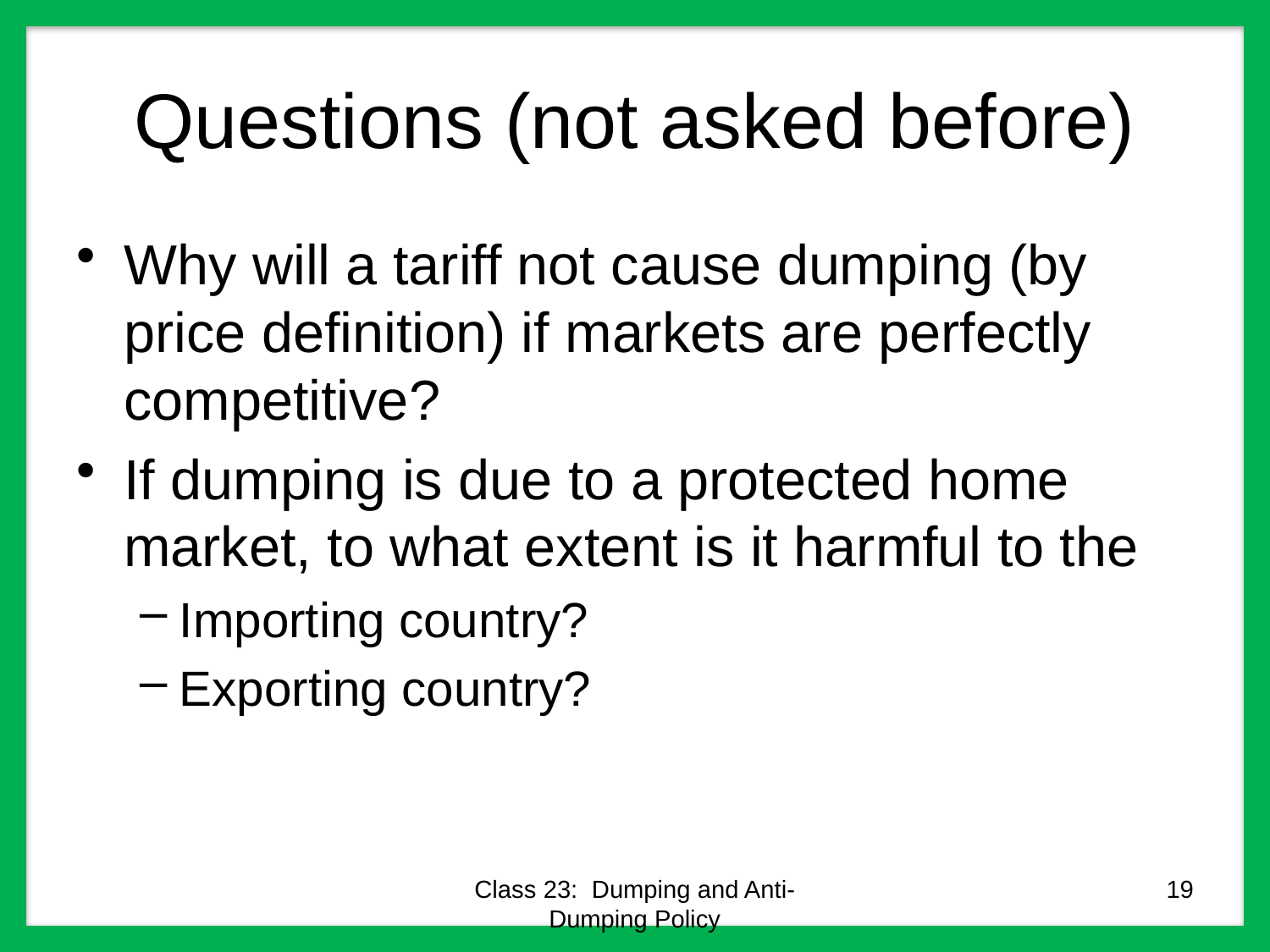

# Questions (not asked before)
Why will a tariff not cause dumping (by price definition) if markets are perfectly competitive?
If dumping is due to a protected home market, to what extent is it harmful to the
Importing country?
Exporting country?
Class 23:  Dumping and Anti-Dumping Policy
19